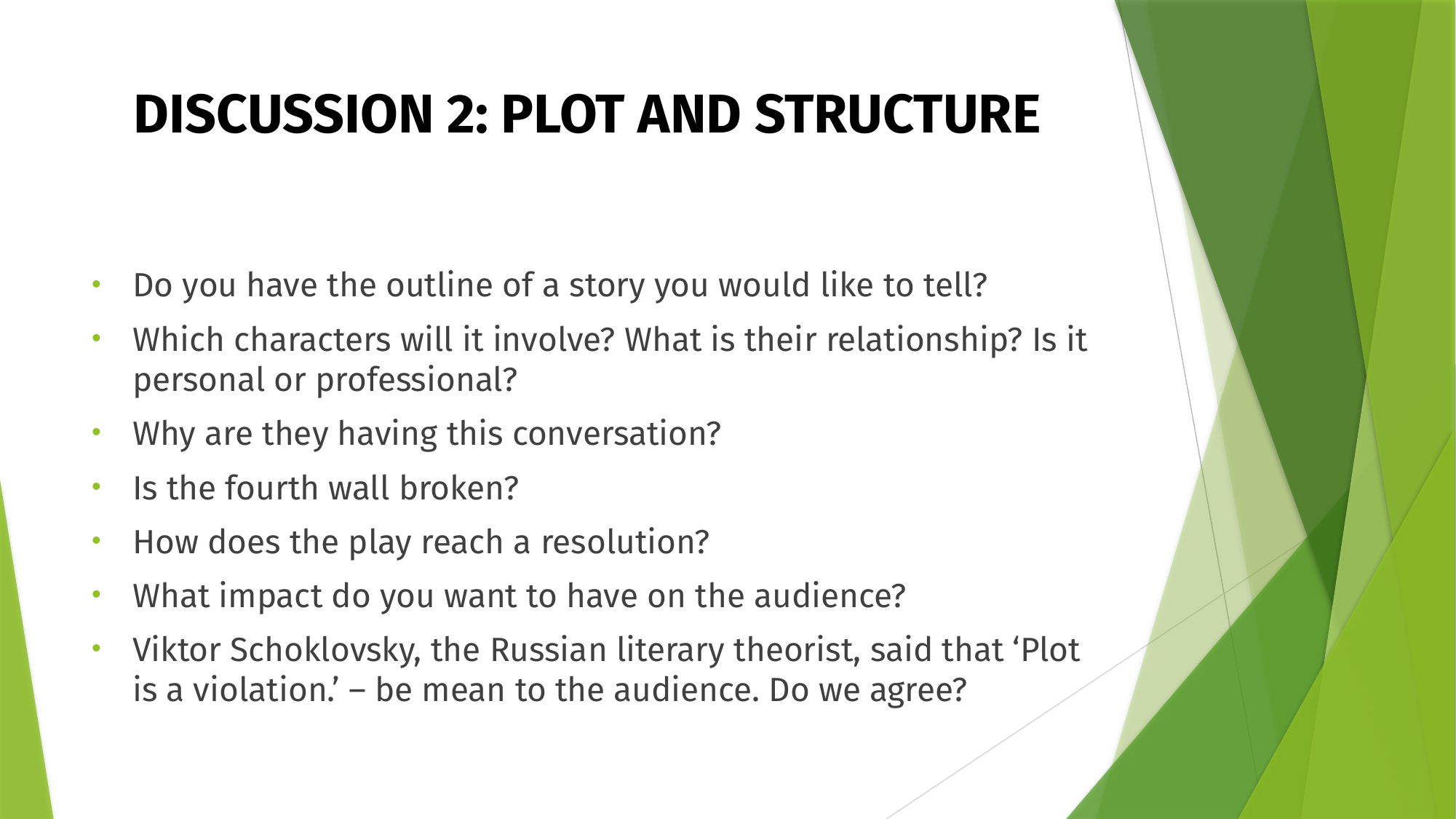

# DISCUSSION 2: PLOT AND STRUCTURE
Do you have the outline of a story you would like to tell?
Which characters will it involve? What is their relationship? Is it personal or professional?
Why are they having this conversation?
Is the fourth wall broken?
How does the play reach a resolution?
What impact do you want to have on the audience?
Viktor Schoklovsky, the Russian literary theorist, said that ‘Plot is a violation.’ – be mean to the audience. Do we agree?